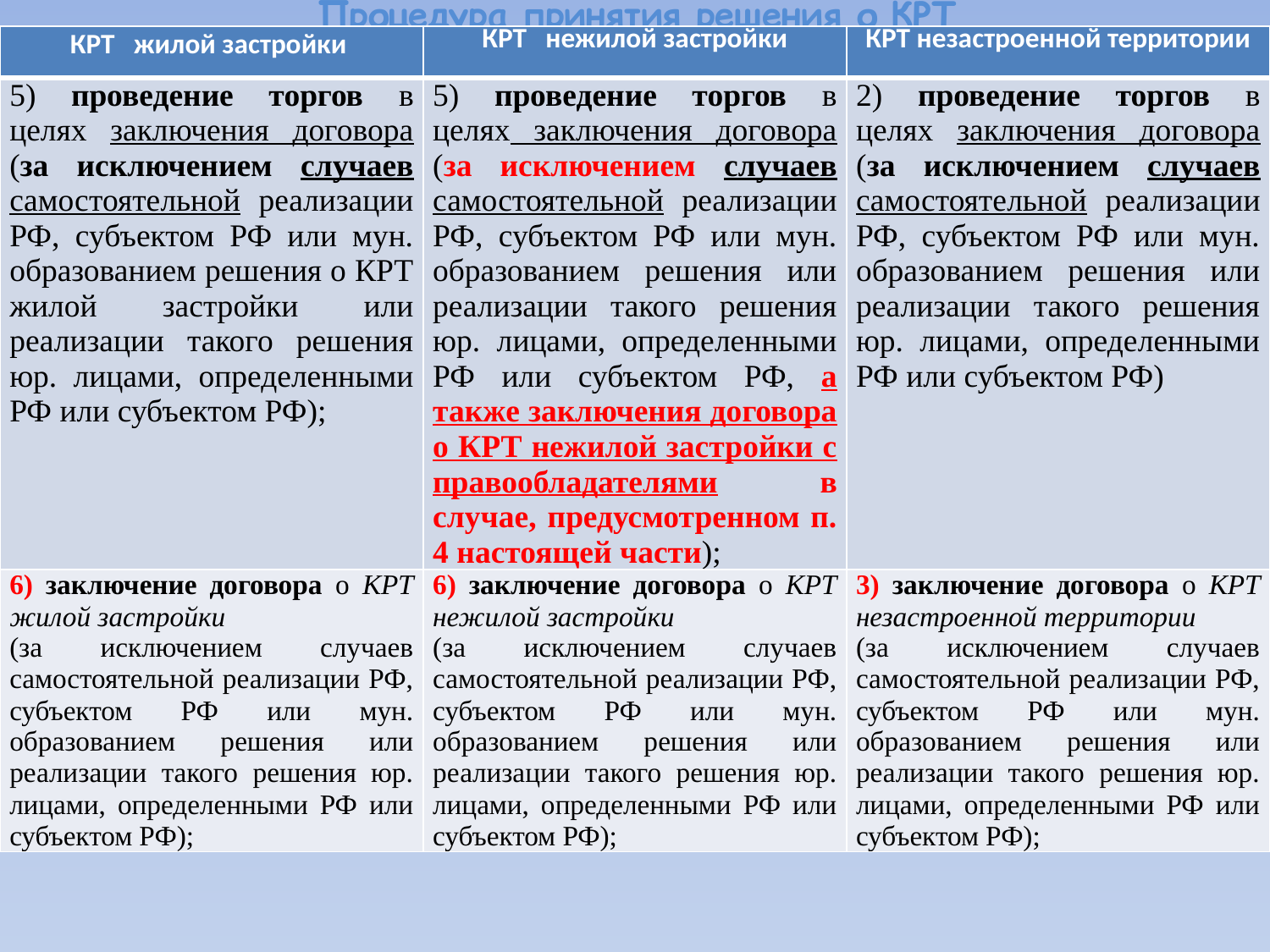

# Процедура принятия решения о КРТ
| КРТ жилой застройки | КРТ нежилой застройки | КРТ незастроенной территории |
| --- | --- | --- |
| 5) проведение торгов в целях заключения договора (за исключением случаев самостоятельной реализации РФ, субъектом РФ или мун. образованием решения о КРТ жилой застройки или реализации такого решения юр. лицами, определенными РФ или субъектом РФ); | 5) проведение торгов в целях заключения договора (за исключением случаев самостоятельной реализации РФ, субъектом РФ или мун. образованием решения или реализации такого решения юр. лицами, определенными РФ или субъектом РФ, а также заключения договора о КРТ нежилой застройки с правообладателями в случае, предусмотренном п. 4 настоящей части); | 2) проведение торгов в целях заключения договора (за исключением случаев самостоятельной реализации РФ, субъектом РФ или мун. образованием решения или реализации такого решения юр. лицами, определенными РФ или субъектом РФ) |
| 6) заключение договора о КРТ жилой застройки (за исключением случаев самостоятельной реализации РФ, субъектом РФ или мун. образованием решения или реализации такого решения юр. лицами, определенными РФ или субъектом РФ); | 6) заключение договора о КРТ нежилой застройки (за исключением случаев самостоятельной реализации РФ, субъектом РФ или мун. образованием решения или реализации такого решения юр. лицами, определенными РФ или субъектом РФ); | 3) заключение договора о КРТ незастроенной территории (за исключением случаев самостоятельной реализации РФ, субъектом РФ или мун. образованием решения или реализации такого решения юр. лицами, определенными РФ или субъектом РФ); |